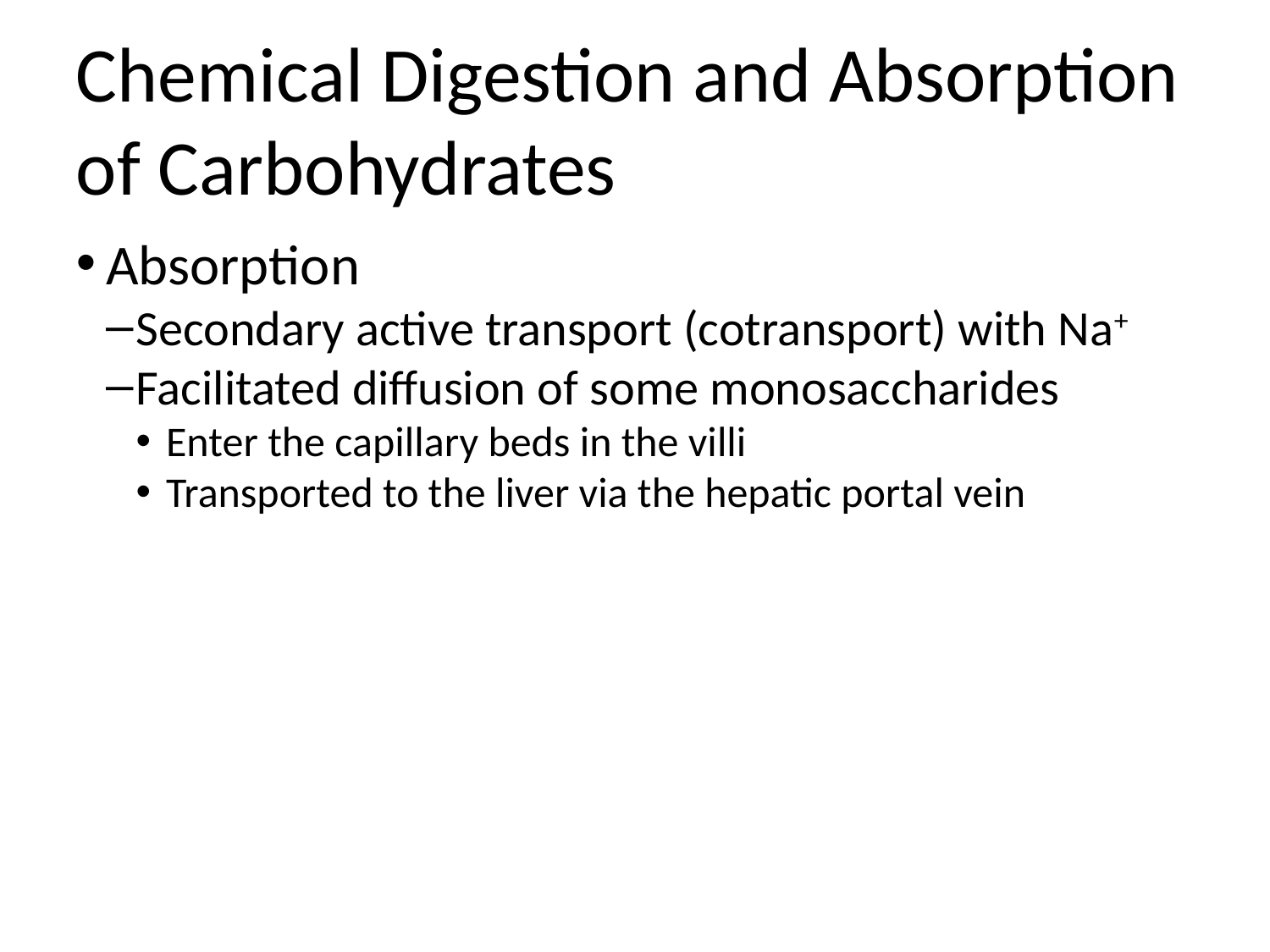

Chemical Digestion and Absorption of Carbohydrates
Absorption
Secondary active transport (cotransport) with Na+
Facilitated diffusion of some monosaccharides
Enter the capillary beds in the villi
Transported to the liver via the hepatic portal vein